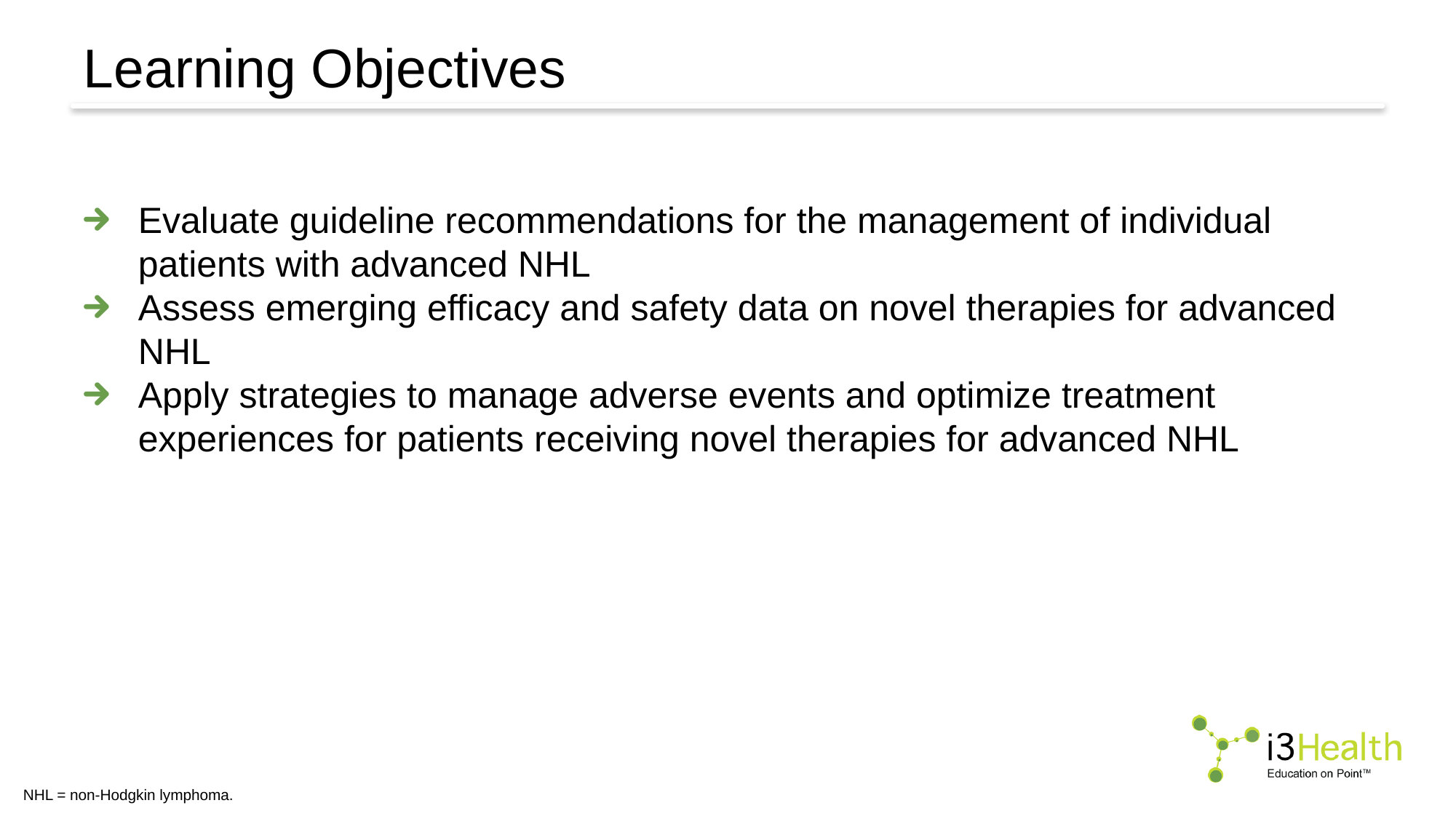

# Learning Objectives
Evaluate guideline recommendations for the management of individual patients with advanced NHL
Assess emerging efficacy and safety data on novel therapies for advanced NHL
Apply strategies to manage adverse events and optimize treatment experiences for patients receiving novel therapies for advanced NHL
NHL = non-Hodgkin lymphoma.